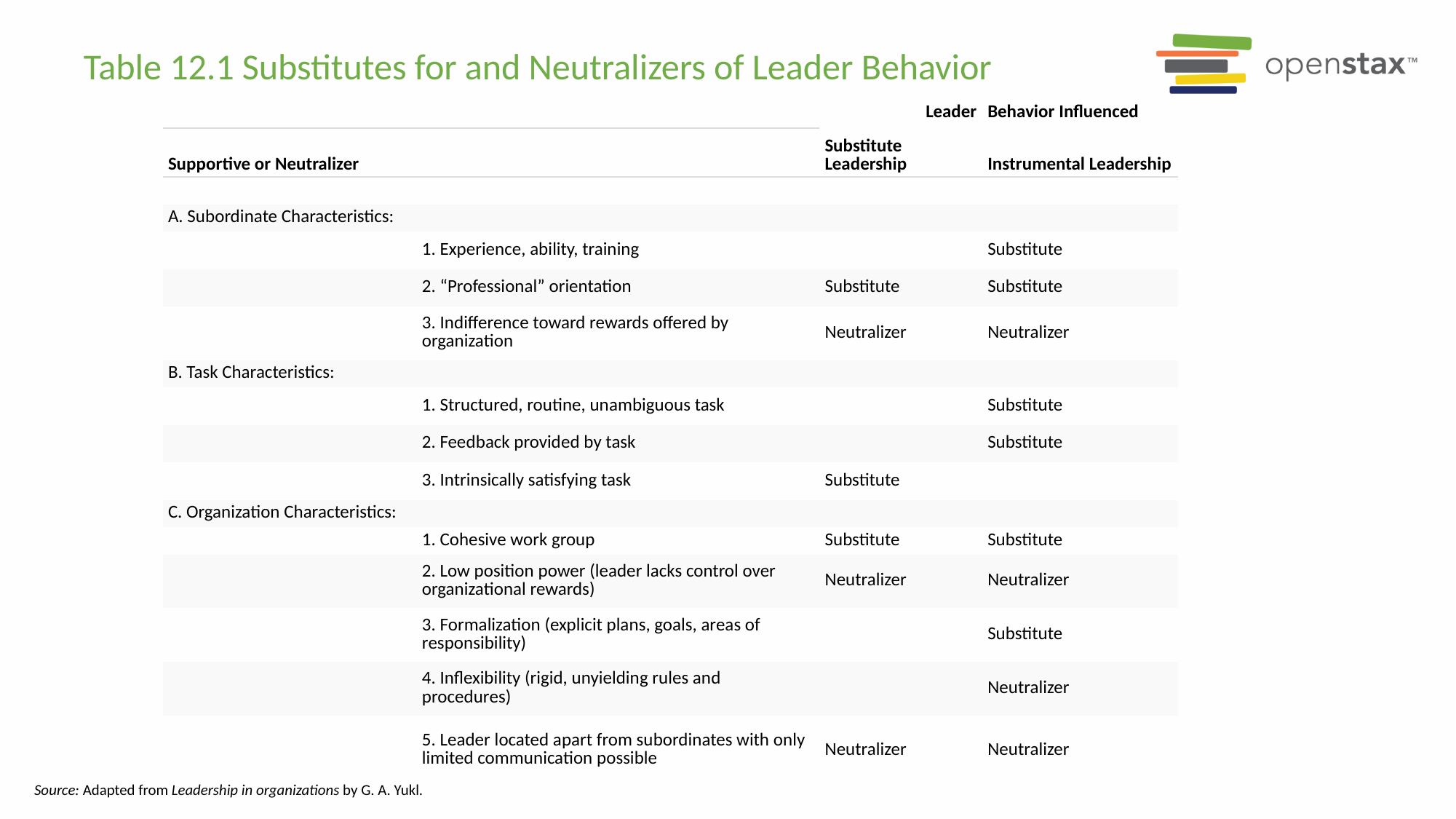

# Table 12.1 Substitutes for and Neutralizers of Leader Behavior
|  |  | Leader | Behavior Influenced |
| --- | --- | --- | --- |
| Supportive or Neutralizer |  | Substitute Leadership | Instrumental Leadership |
|  |  |  |  |
| A. Subordinate Characteristics: |  |  |  |
|  | 1. Experience, ability, training |  | Substitute |
|  | 2. “Professional” orientation | Substitute | Substitute |
|  | 3. Indifference toward rewards offered by organization | Neutralizer | Neutralizer |
| B. Task Characteristics: |  |  |  |
|  | 1. Structured, routine, unambiguous task |  | Substitute |
|  | 2. Feedback provided by task |  | Substitute |
|  | 3. Intrinsically satisfying task | Substitute |  |
| C. Organization Characteristics: |  |  |  |
|  | 1. Cohesive work group | Substitute | Substitute |
|  | 2. Low position power (leader lacks control over organizational rewards) | Neutralizer | Neutralizer |
|  | 3. Formalization (explicit plans, goals, areas of responsibility) |  | Substitute |
|  | 4. Inflexibility (rigid, unyielding rules and procedures) |  | Neutralizer |
|  | 5. Leader located apart from subordinates with only limited communication possible | Neutralizer | Neutralizer |
Source: Adapted from Leadership in organizations by G. A. Yukl.